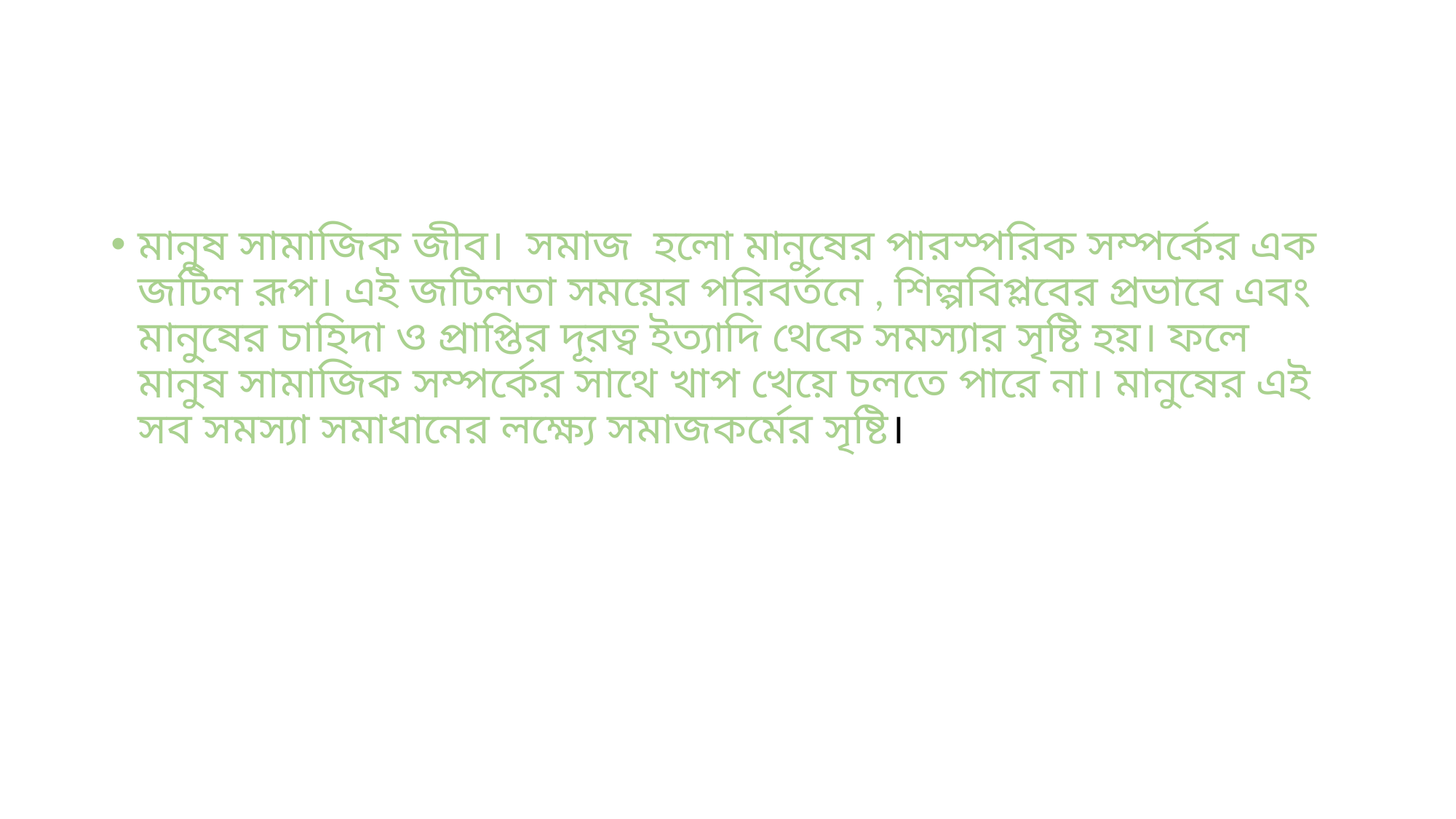

#
মানুষ সামাজিক জীব।  সমাজ  হলো মানুষের পারস্পরিক সম্পর্কের এক জটিল রূপ। এই জটিলতা সময়ের পরিবর্তনে , শিল্পবিপ্লবের প্রভাবে এবং মানুষের চাহিদা ও প্রাপ্তির দূরত্ব ইত্যাদি থেকে সমস্যার সৃষ্টি হয়। ফলে মানুষ সামাজিক সম্পর্কের সাথে খাপ খেয়ে চলতে পারে না। মানুষের এই সব সমস্যা সমাধানের লক্ষ্যে সমাজকর্মের সৃষ্টি।